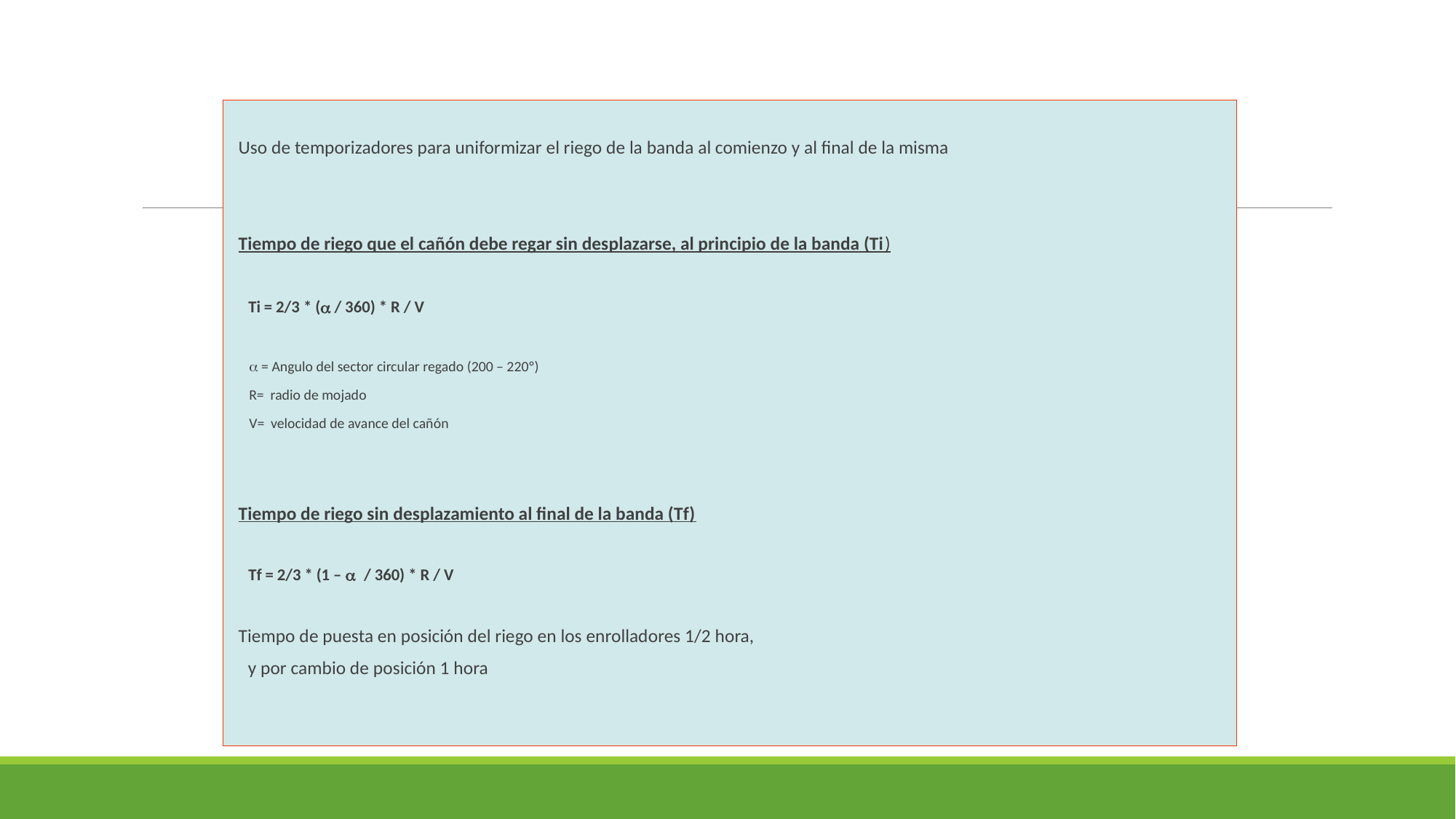

Uso de temporizadores para uniformizar el riego de la banda al comienzo y al final de la misma

Tiempo de riego que el cañón debe regar sin desplazarse, al principio de la banda (Ti)

       Ti = 2/3 * (α / 360) * R / V

        α = Angulo del sector circular regado (200 – 220º)
        R=  radio de mojado
        V=  velocidad de avance del cañón

Tiempo de riego sin desplazamiento al final de la banda (Tf)

       Tf = 2/3 * (1 – α / 360) * R / V

Tiempo de puesta en posición del riego en los enrolladores 1/2 hora,
      y por cambio de posición 1 hora